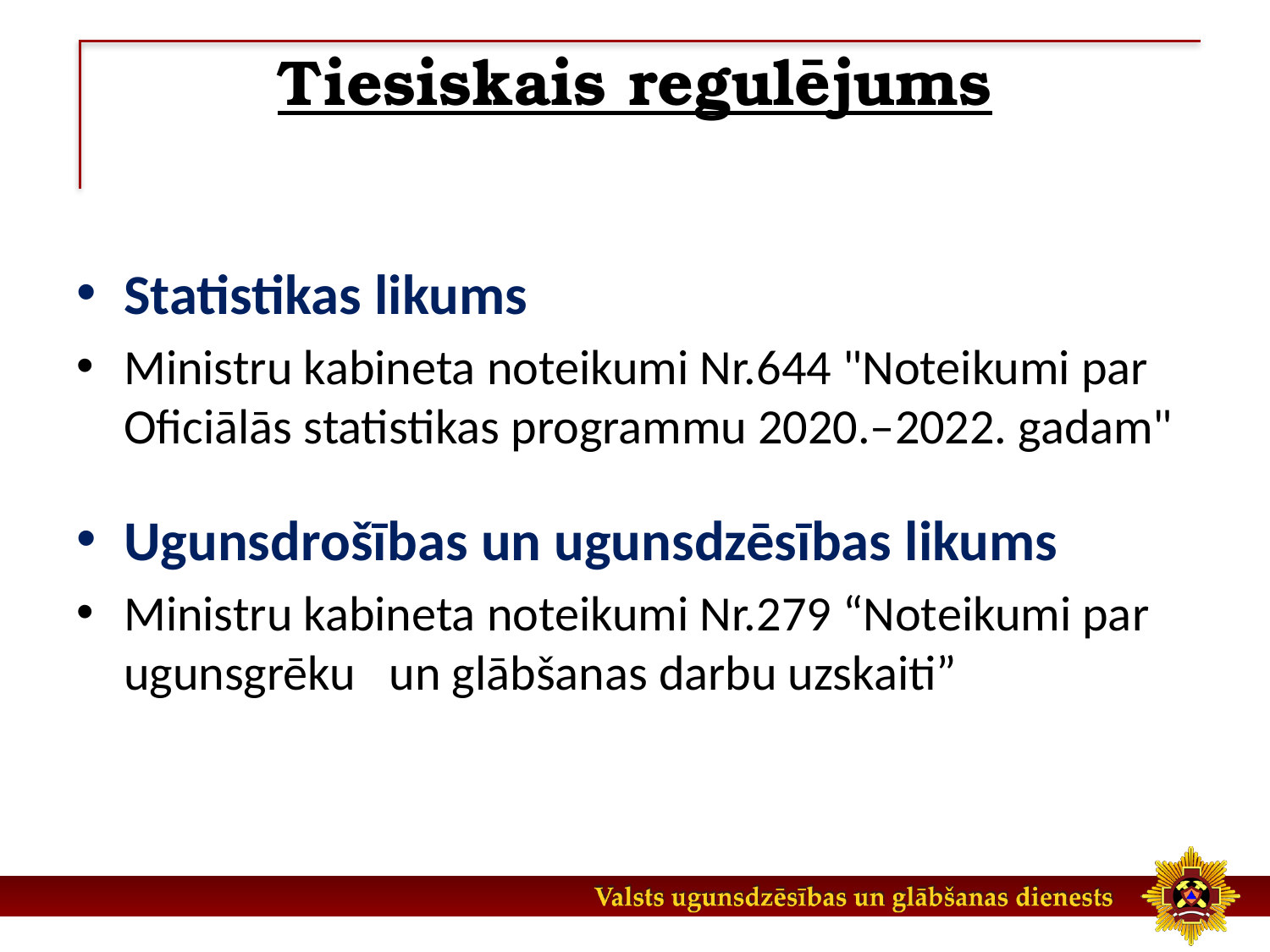

Tiesiskais regulējums

Statistikas likums
Ministru kabineta noteikumi Nr.644 "Noteikumi par Oficiālās statistikas programmu 2020.–2022. gadam"

Ugunsdrošības un ugunsdzēsības likums
Ministru kabineta noteikumi Nr.279 “Noteikumi par ugunsgrēku   un glābšanas darbu uzskaiti”